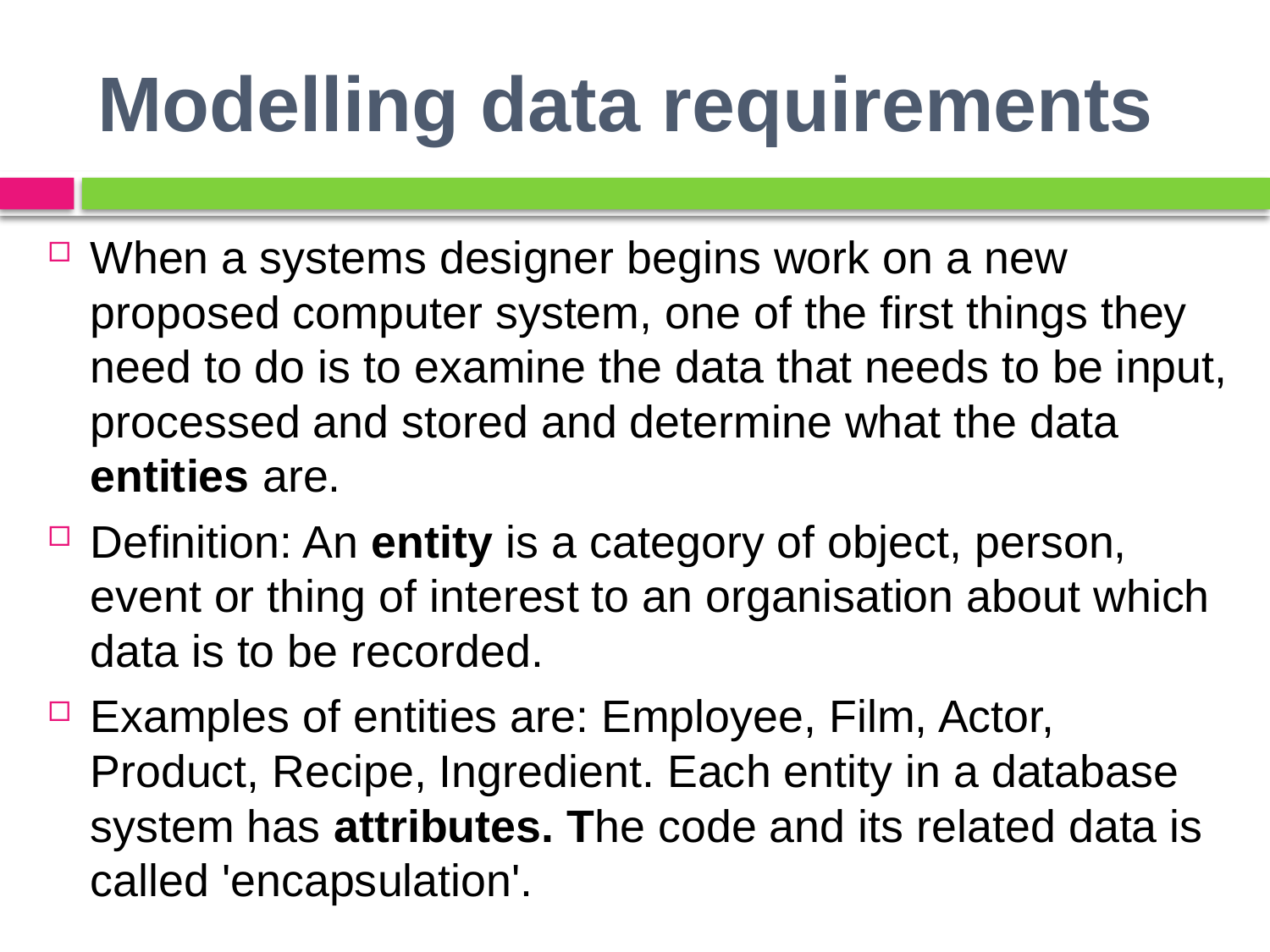

# Modelling data requirements
When a systems designer begins work on a new proposed computer system, one of the first things they need to do is to examine the data that needs to be input, processed and stored and determine what the data entities are.
Definition: An entity is a category of object, person, event or thing of interest to an organisation about which data is to be recorded.
Examples of entities are: Employee, Film, Actor, Product, Recipe, Ingredient. Each entity in a database system has attributes. The code and its related data is called 'encapsulation'.